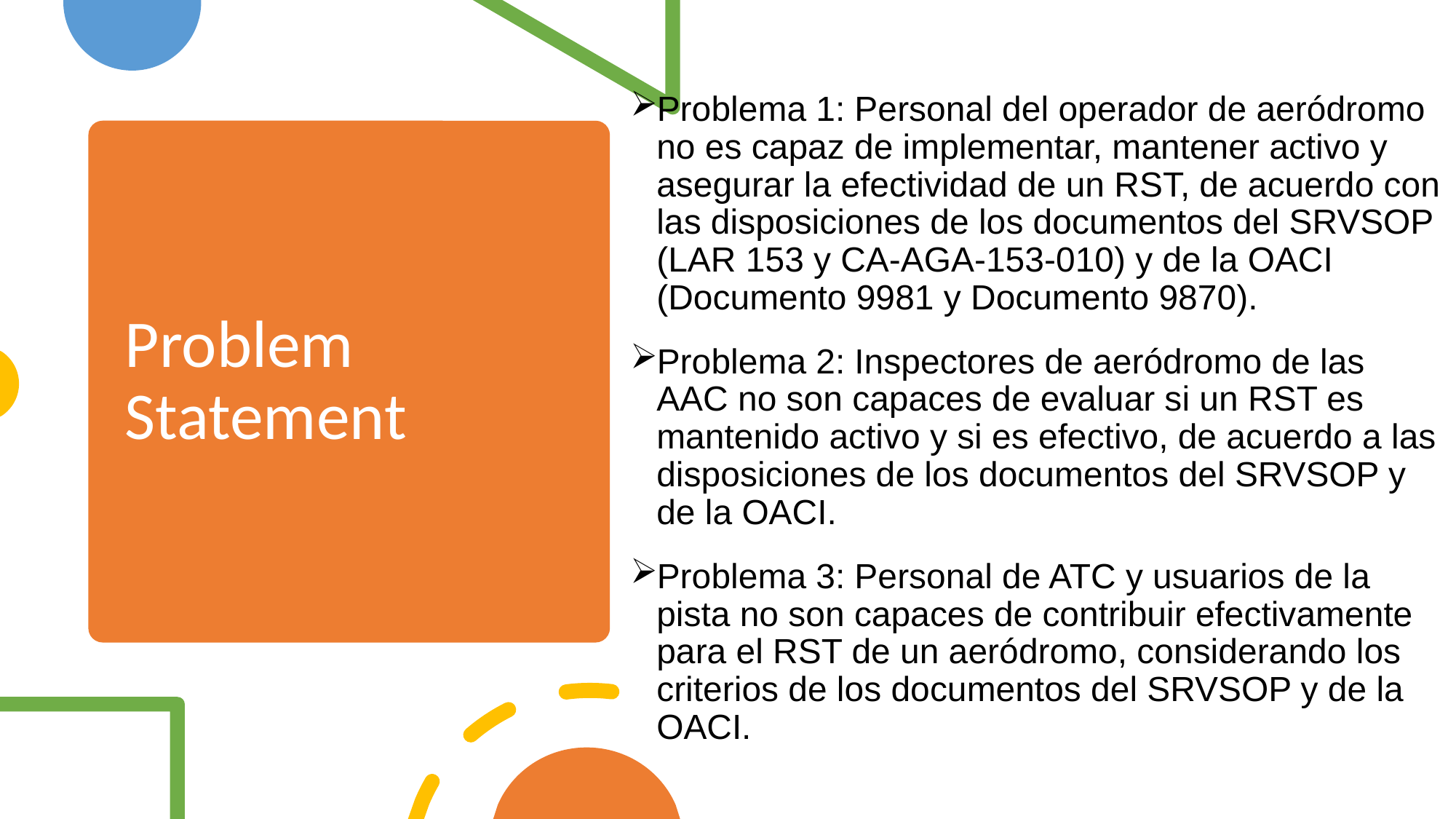

Problema 1: Personal del operador de aeródromo no es capaz de implementar, mantener activo y asegurar la efectividad de un RST, de acuerdo con las disposiciones de los documentos del SRVSOP (LAR 153 y CA-AGA-153-010) y de la OACI (Documento 9981 y Documento 9870).
Problema 2: Inspectores de aeródromo de las AAC no son capaces de evaluar si un RST es mantenido activo y si es efectivo, de acuerdo a las disposiciones de los documentos del SRVSOP y de la OACI.
Problema 3: Personal de ATC y usuarios de la pista no son capaces de contribuir efectivamente para el RST de un aeródromo, considerando los criterios de los documentos del SRVSOP y de la OACI.

# Problem Statement